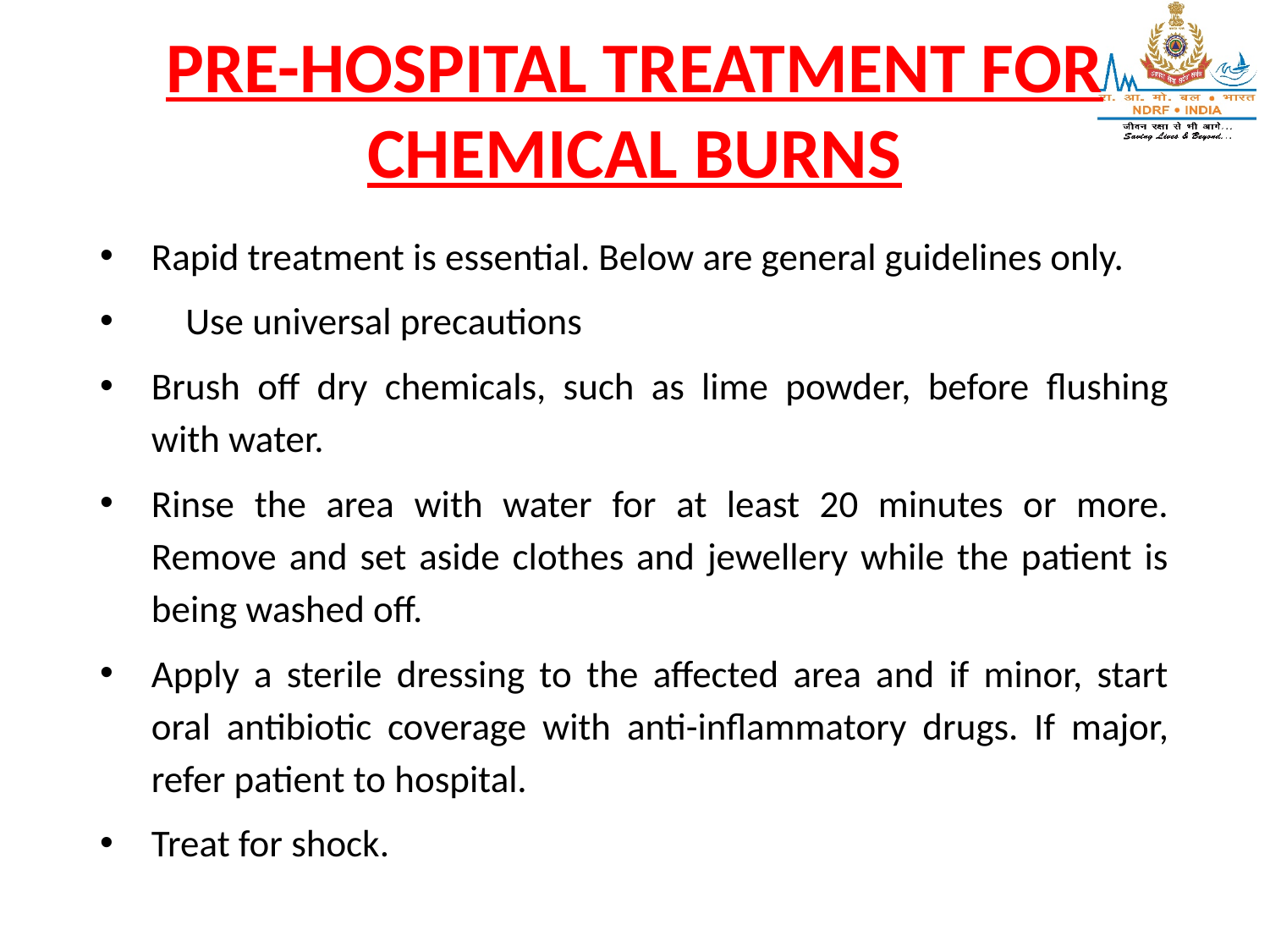

# PRE-HOSPITAL TREATMENT FOR CHEMICAL BURNS
Rapid treatment is essential. Below are general guidelines only.
	Use universal precautions
Brush off dry chemicals, such as lime powder, before flushing with water.
Rinse the area with water for at least 20 minutes or more. Remove and set aside clothes and jewellery while the patient is being washed off.
Apply a sterile dressing to the affected area and if minor, start oral antibiotic coverage with anti-inflammatory drugs. If major, refer patient to hospital.
Treat for shock.